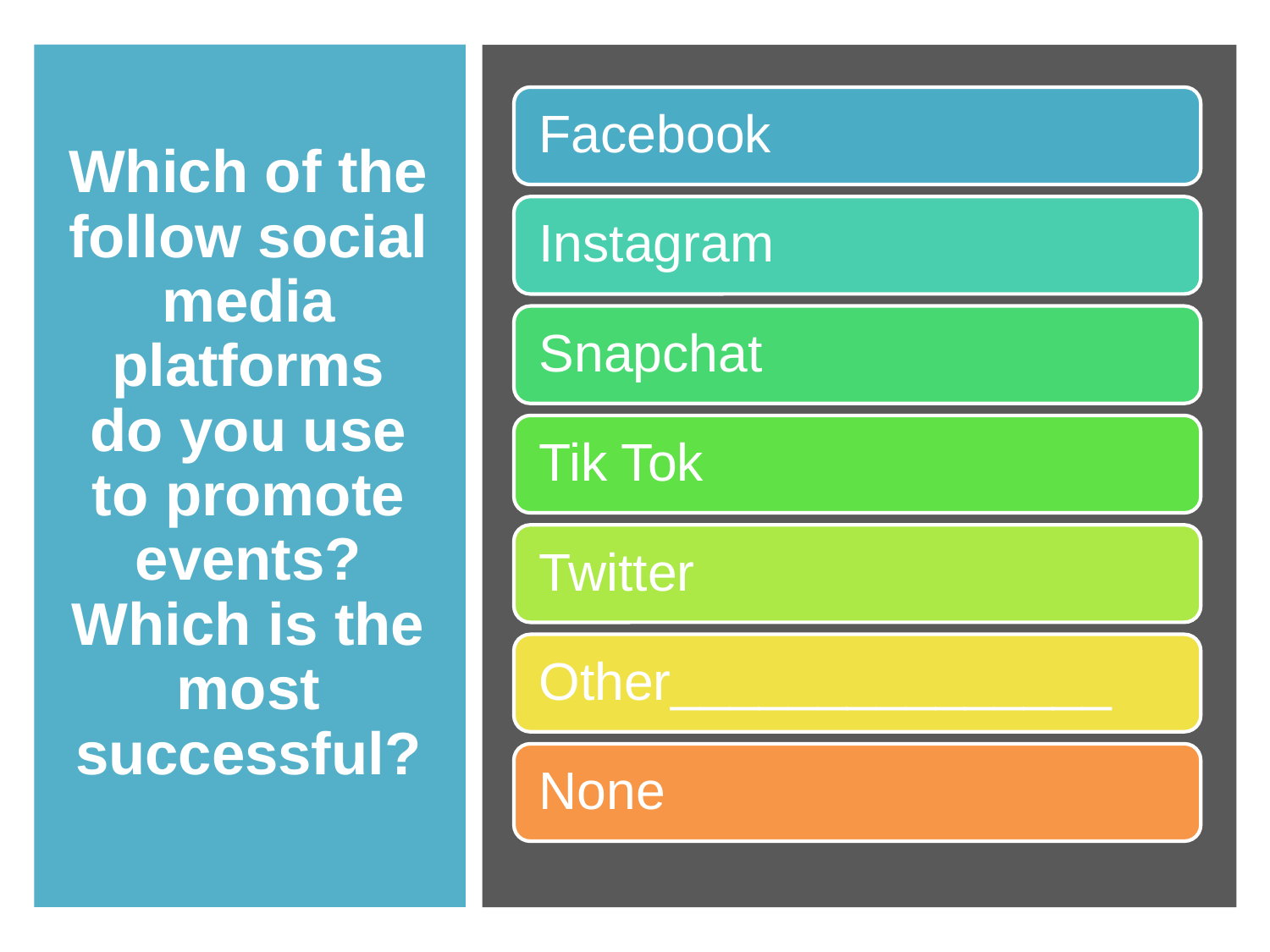

# Which of the follow social media platforms do you use to promote events? Which is the most successful?
Facebook
Instagram
Snapchat
Tik Tok
Twitter
Other_______________
None